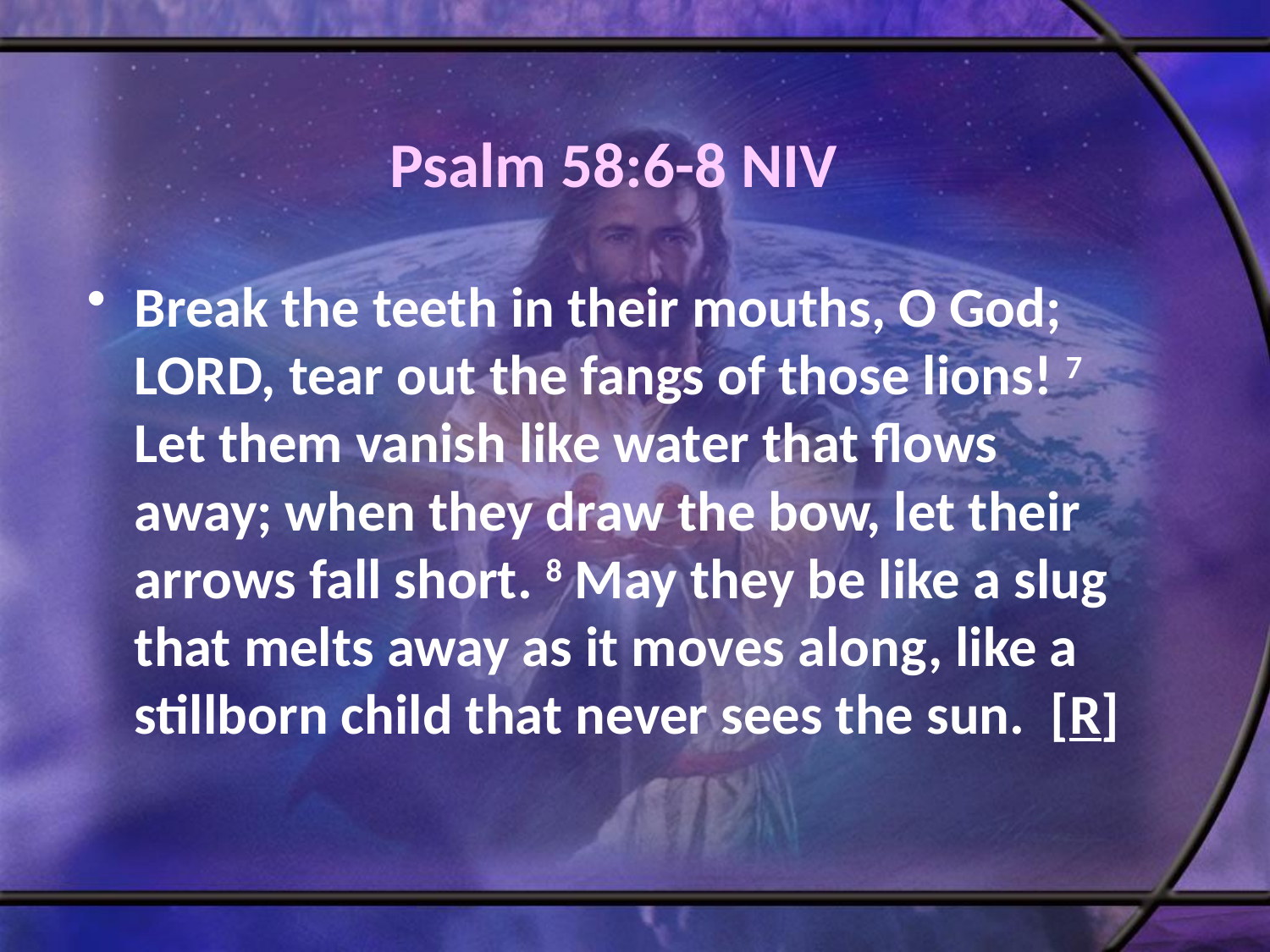

# Psalm 58:6-8 NIV
Break the teeth in their mouths, O God; LORD, tear out the fangs of those lions! 7 Let them vanish like water that flows away; when they draw the bow, let their arrows fall short. 8 May they be like a slug that melts away as it moves along, like a stillborn child that never sees the sun.  [R]